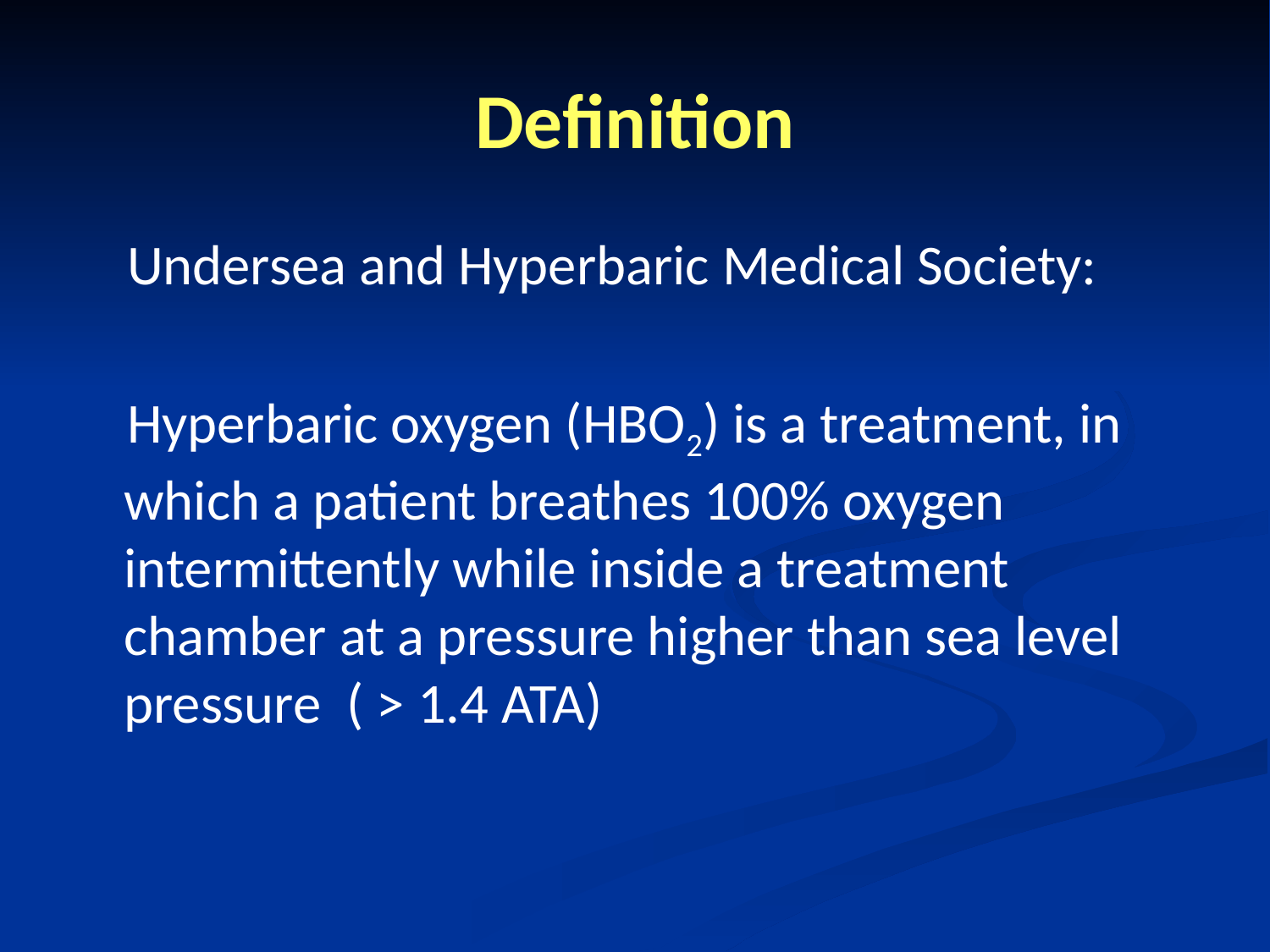

# Definition
    Undersea and Hyperbaric Medical Society:

    Hyperbaric oxygen (HBO2) is a treatment, in which a patient breathes 100% oxygen intermittently while inside a treatment chamber at a pressure higher than sea level pressure  ( > 1.4 ATA)